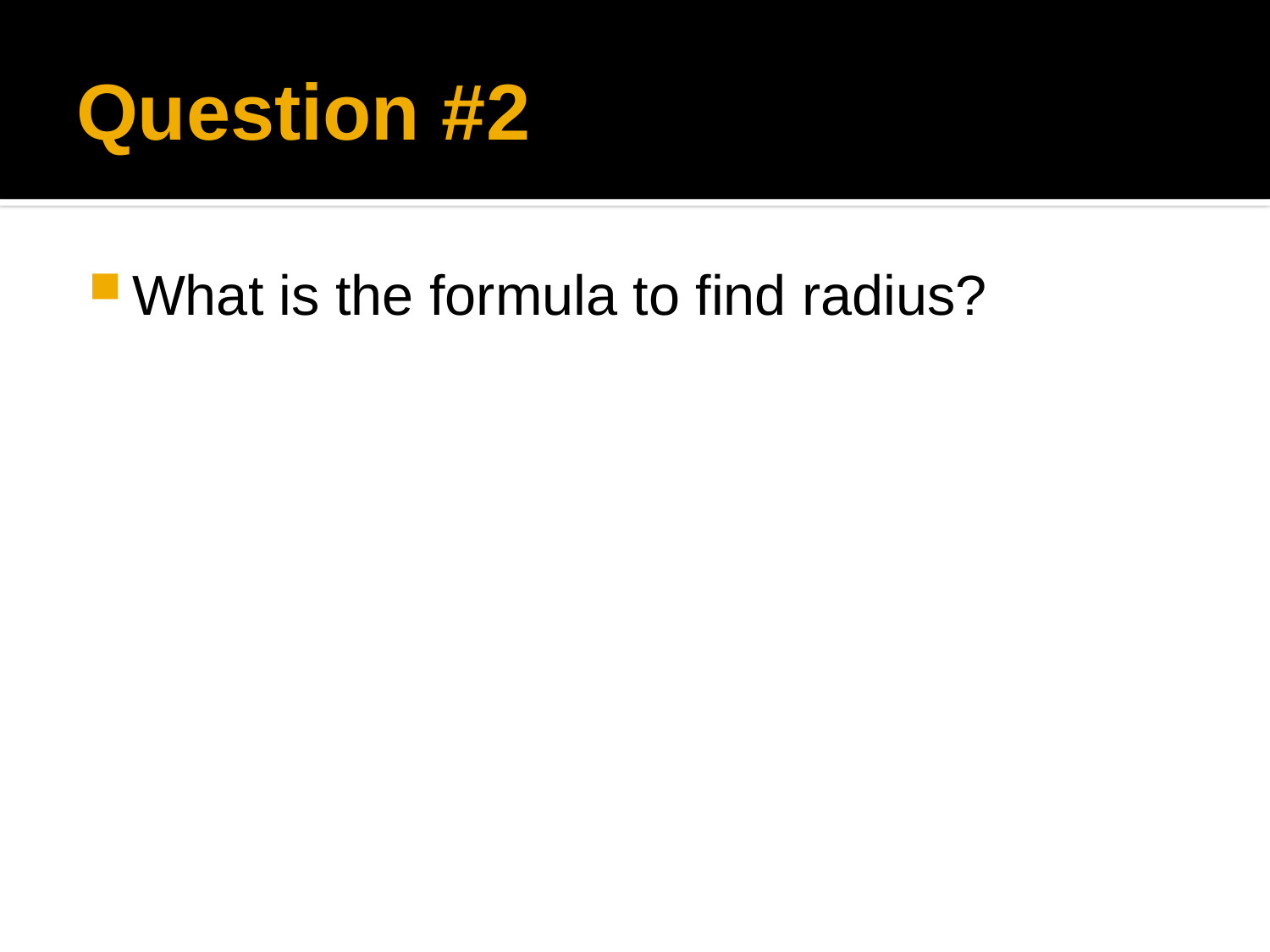

# Question #2
What is the formula to find radius?